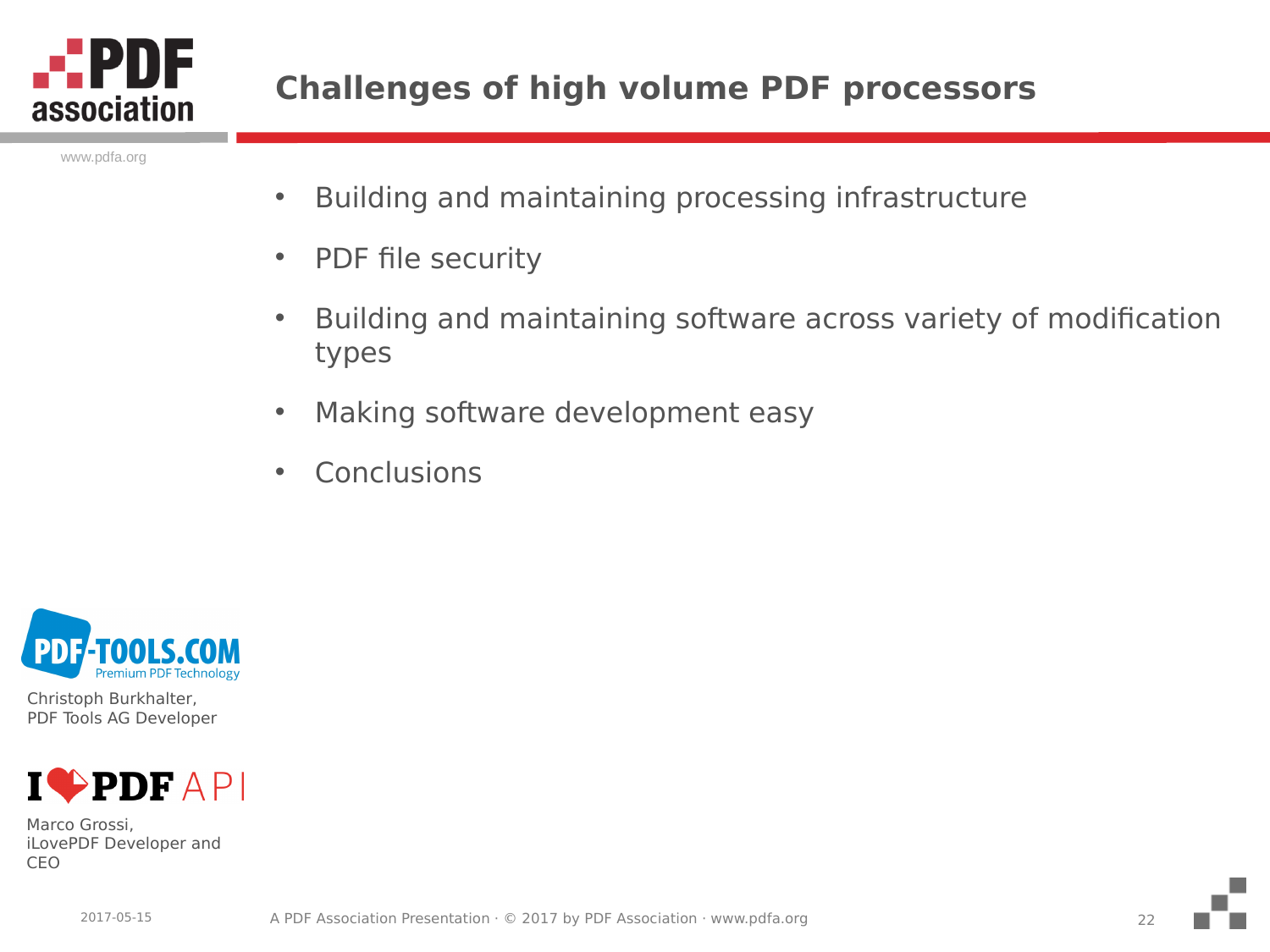

Challenges of high volume PDF processors
Building and maintaining processing infrastructure
PDF file security
Building and maintaining software across variety of modification types
Making software development easy
Conclusions